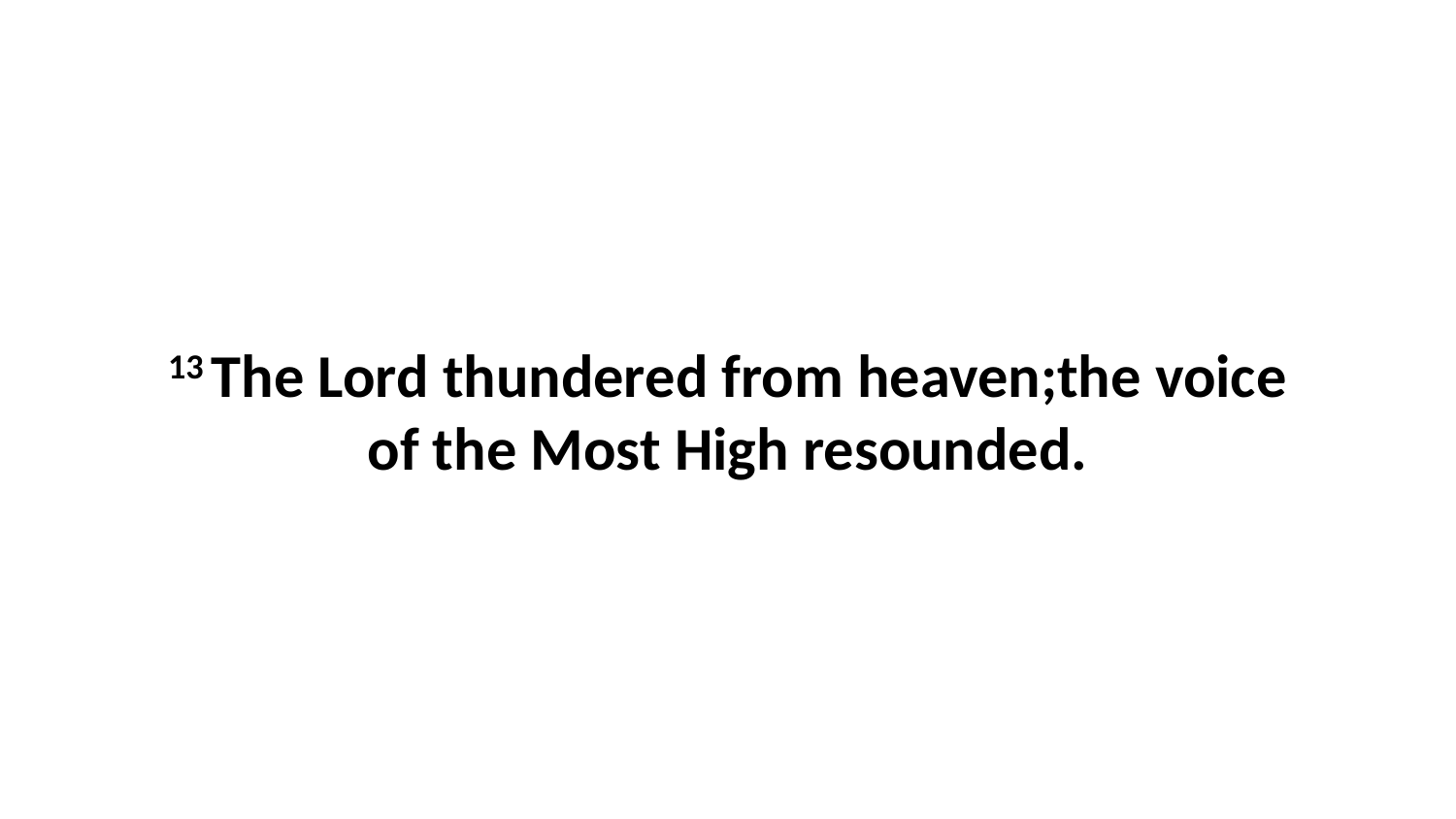

13 The Lord thundered from heaven;the voice of the Most High resounded.